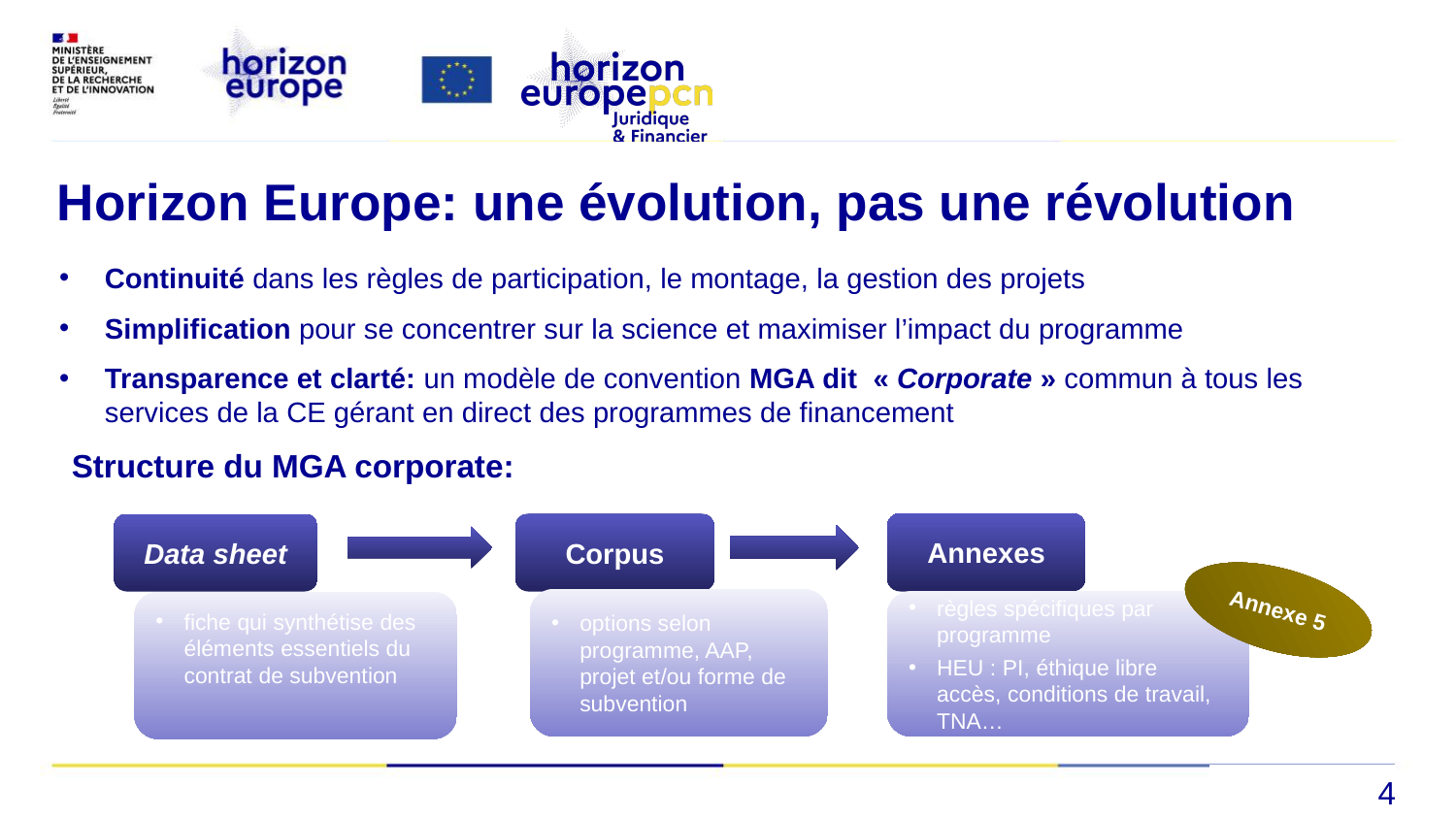

# Horizon Europe: une évolution, pas une révolution
Continuité dans les règles de participation, le montage, la gestion des projets
Simplification pour se concentrer sur la science et maximiser l’impact du programme
Transparence et clarté: un modèle de convention MGA dit  « Corporate » commun à tous les services de la CE gérant en direct des programmes de financement

Structure du MGA corporate:
Annexes
Corpus
Data sheet

Annexe 5
options selon programme, AAP, projet et/ou forme de subvention
règles spécifiques par programme
HEU : PI, éthique libre accès, conditions de travail, TNA…
fiche qui synthétise des éléments essentiels du contrat de subvention

4